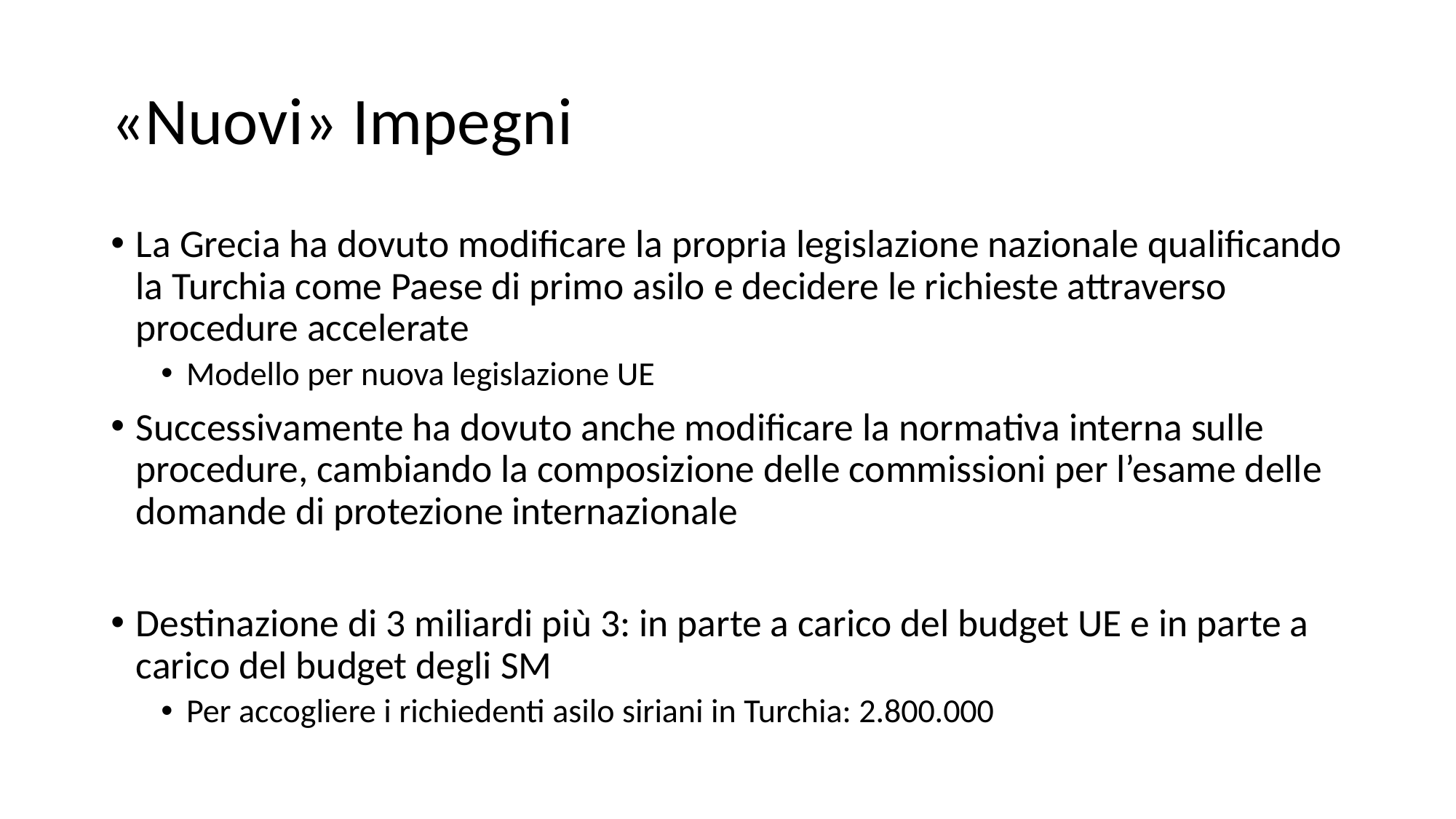

# «Nuovi» Impegni
La Grecia ha dovuto modificare la propria legislazione nazionale qualificando la Turchia come Paese di primo asilo e decidere le richieste attraverso procedure accelerate
Modello per nuova legislazione UE
Successivamente ha dovuto anche modificare la normativa interna sulle procedure, cambiando la composizione delle commissioni per l’esame delle domande di protezione internazionale

Destinazione di 3 miliardi più 3: in parte a carico del budget UE e in parte a carico del budget degli SM
Per accogliere i richiedenti asilo siriani in Turchia: 2.800.000